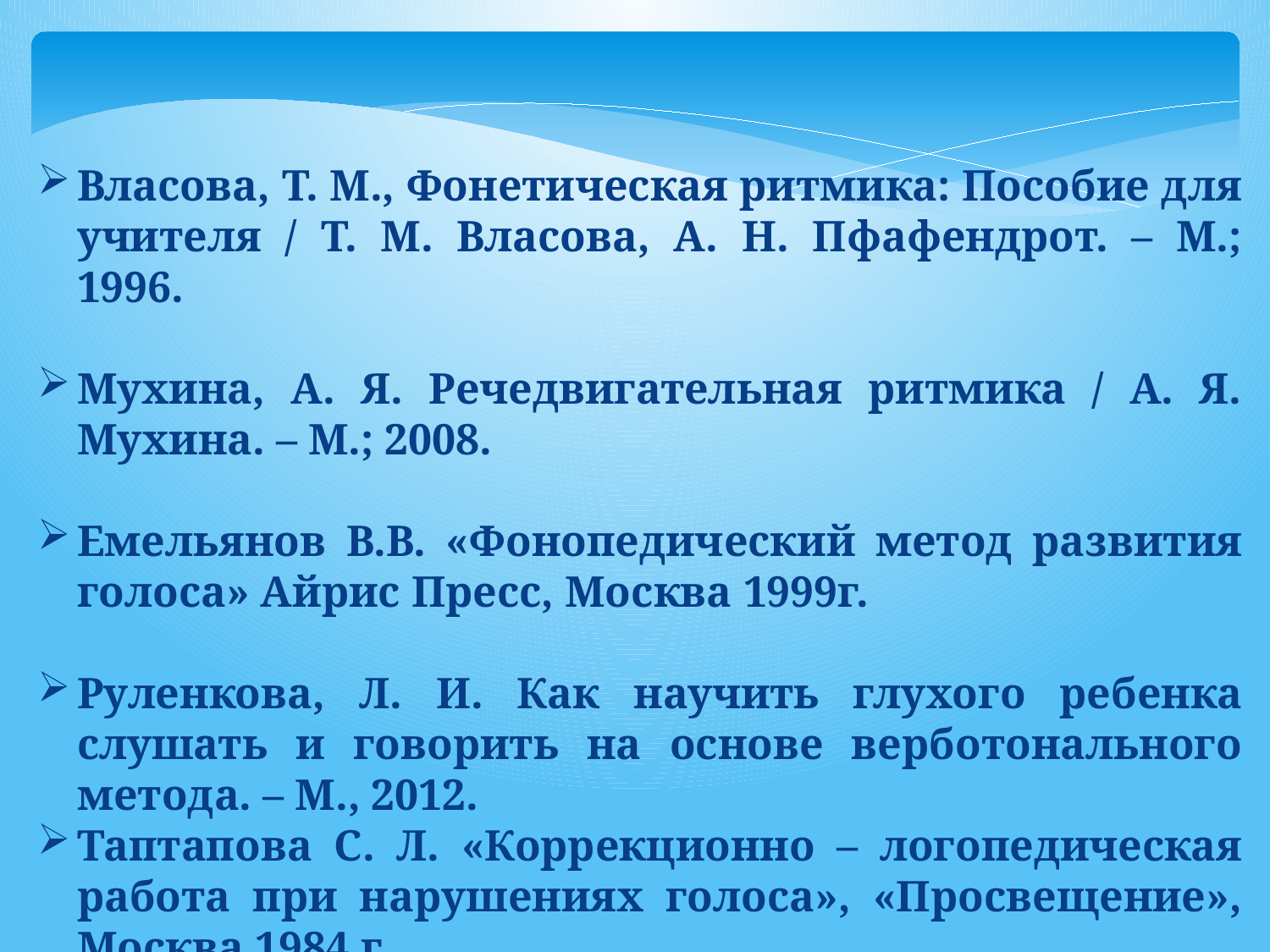

Власова, Т. М., Фонетическая ритмика: Пособие для учителя / Т. М. Власова, А. Н. Пфафендрот. – М.; 1996.

Мухина, А. Я. Речедвигательная ритмика / А. Я. Мухина. – М.; 2008.

Емельянов В.В. «Фонопедический метод развития голоса» Айрис Пресс, Москва 1999г.

Руленкова, Л. И. Как научить глухого ребенка слушать и говорить на основе верботонального метода. – М., 2012.
Таптапова С. Л. «Коррекционно – логопедическая работа при нарушениях голоса», «Просвещение», Москва 1984 г.